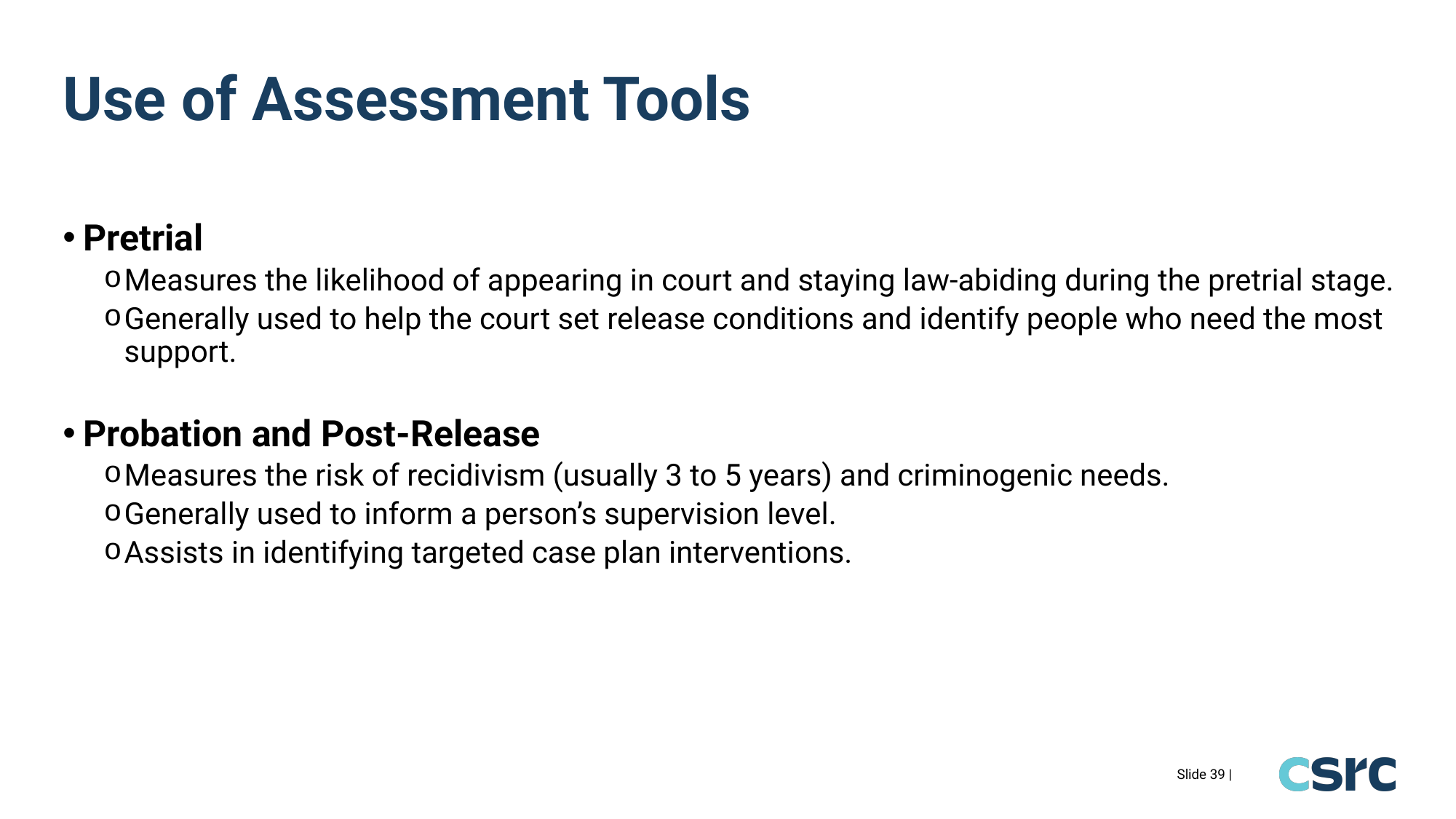

# Use of Assessment Tools
Pretrial
Measures the likelihood of appearing in court and staying law-abiding during the pretrial stage.
Generally used to help the court set release conditions and identify people who need the most support.

Probation and Post-Release
Measures the risk of recidivism (usually 3 to 5 years) and criminogenic needs.
Generally used to inform a person’s supervision level.
Assists in identifying targeted case plan interventions.